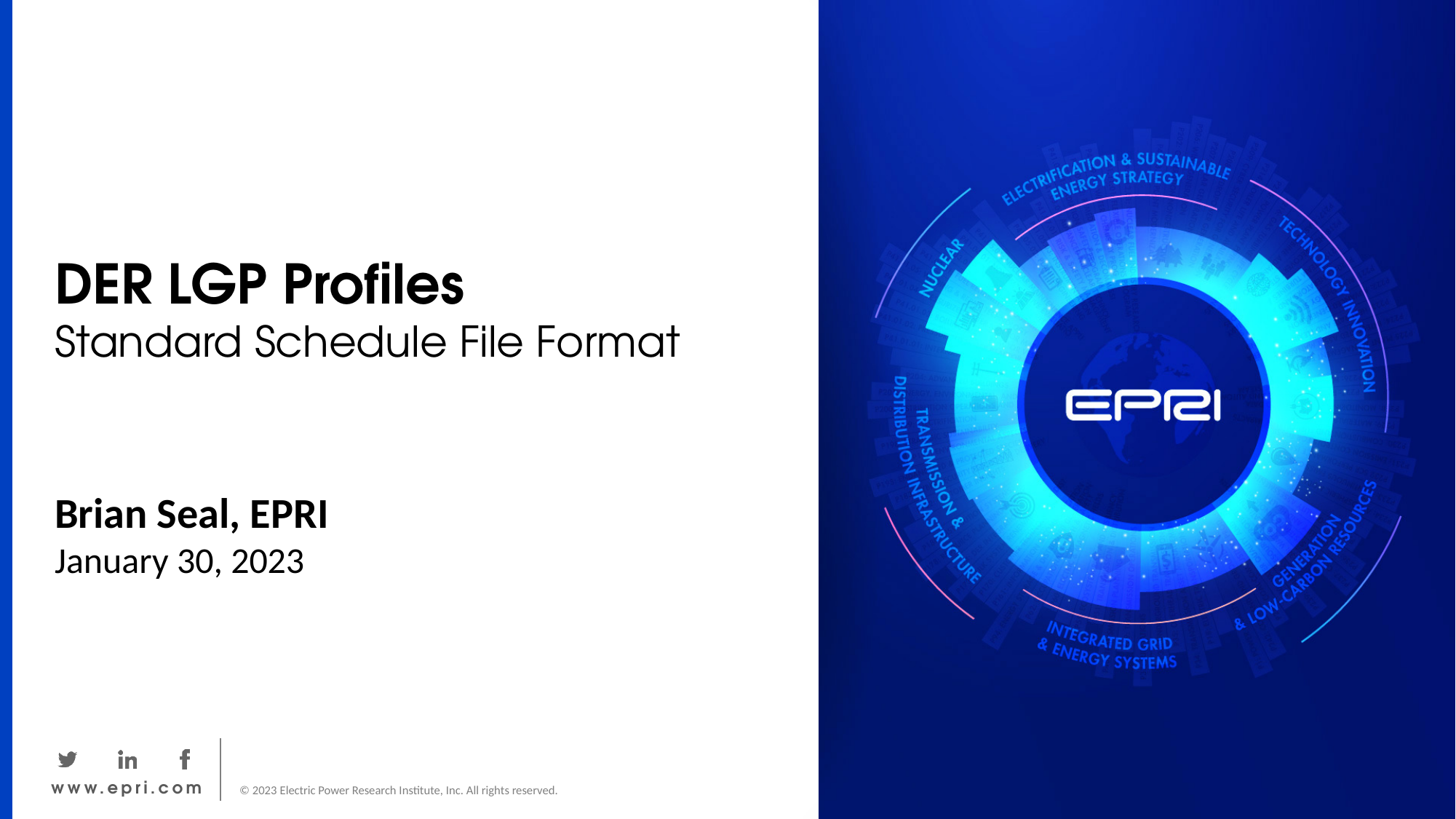

# DER LGP Profiles Standard Schedule File Format
Brian Seal, EPRI
January 30, 2023